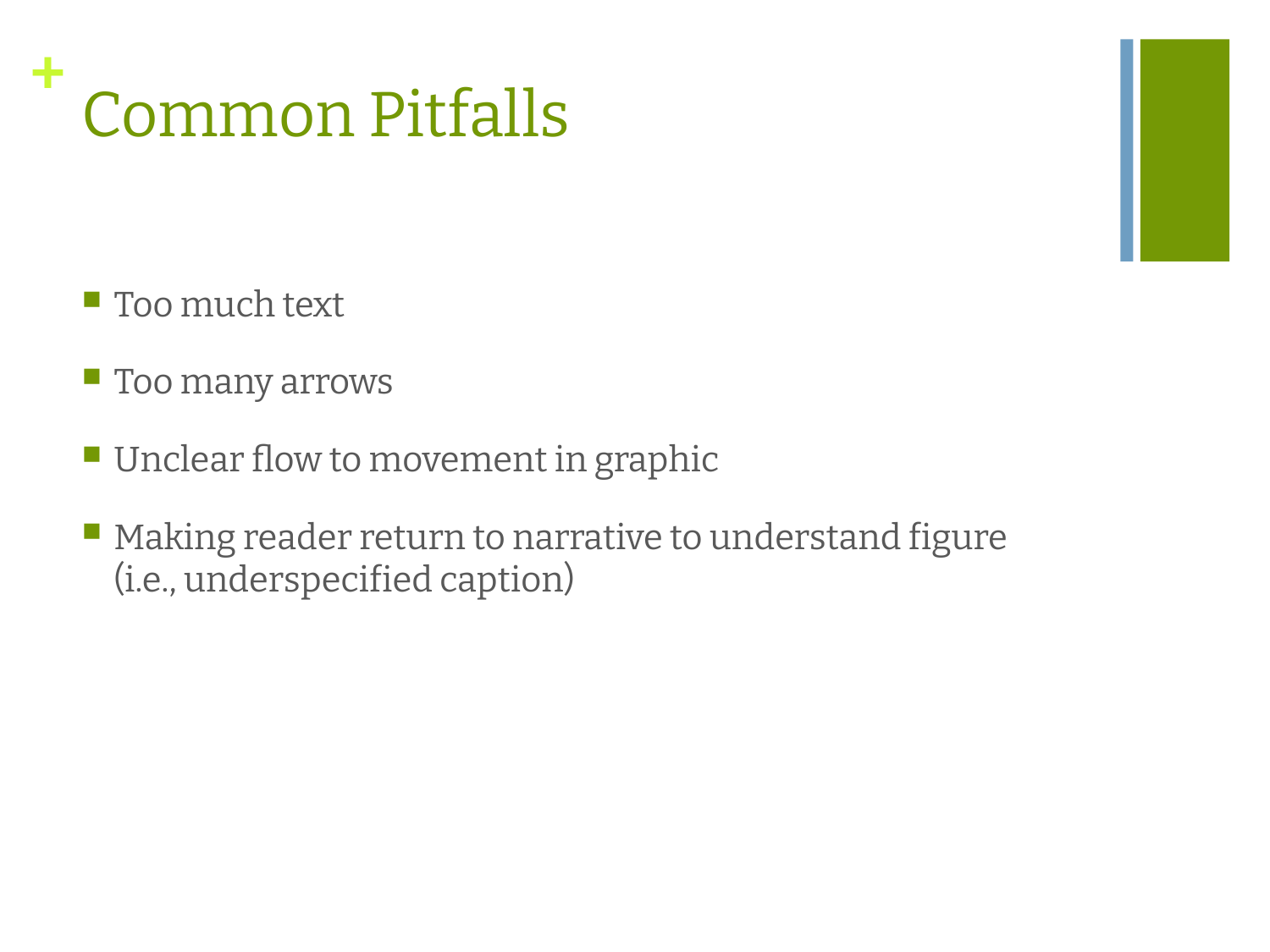

# Common Pitfalls
Too much text
Too many arrows
Unclear flow to movement in graphic
Making reader return to narrative to understand figure      (i.e., underspecified caption)